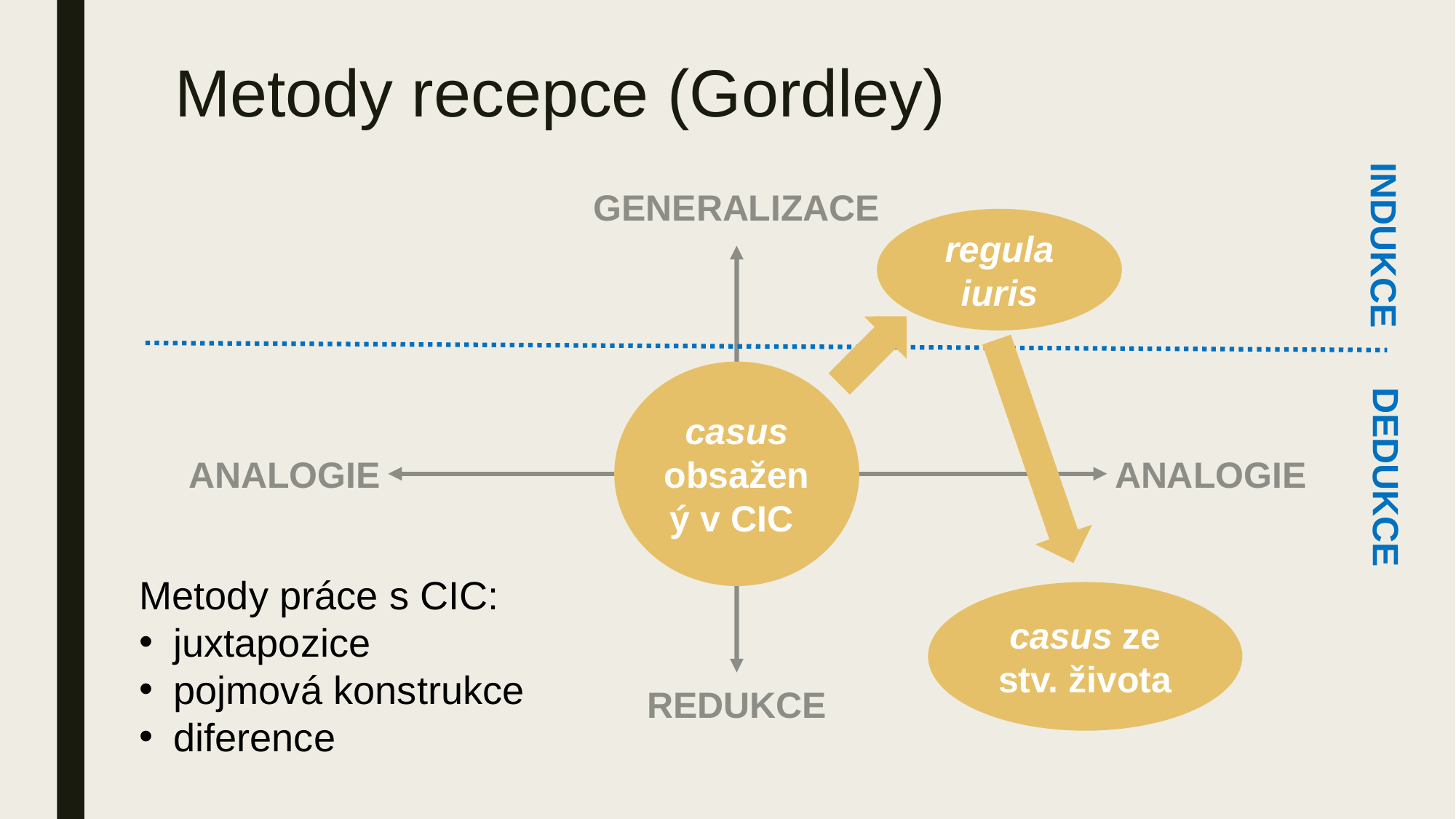

# Metody recepce (Gordley)
GENERALIZACE
regula iuris
INDUKCE

casus obsažený v CIC

ANALOGIE
ANALOGIE
DEDUKCE
Metody práce s CIC:
juxtapozice
pojmová konstrukce
diference

casus ze stv. života
REDUKCE